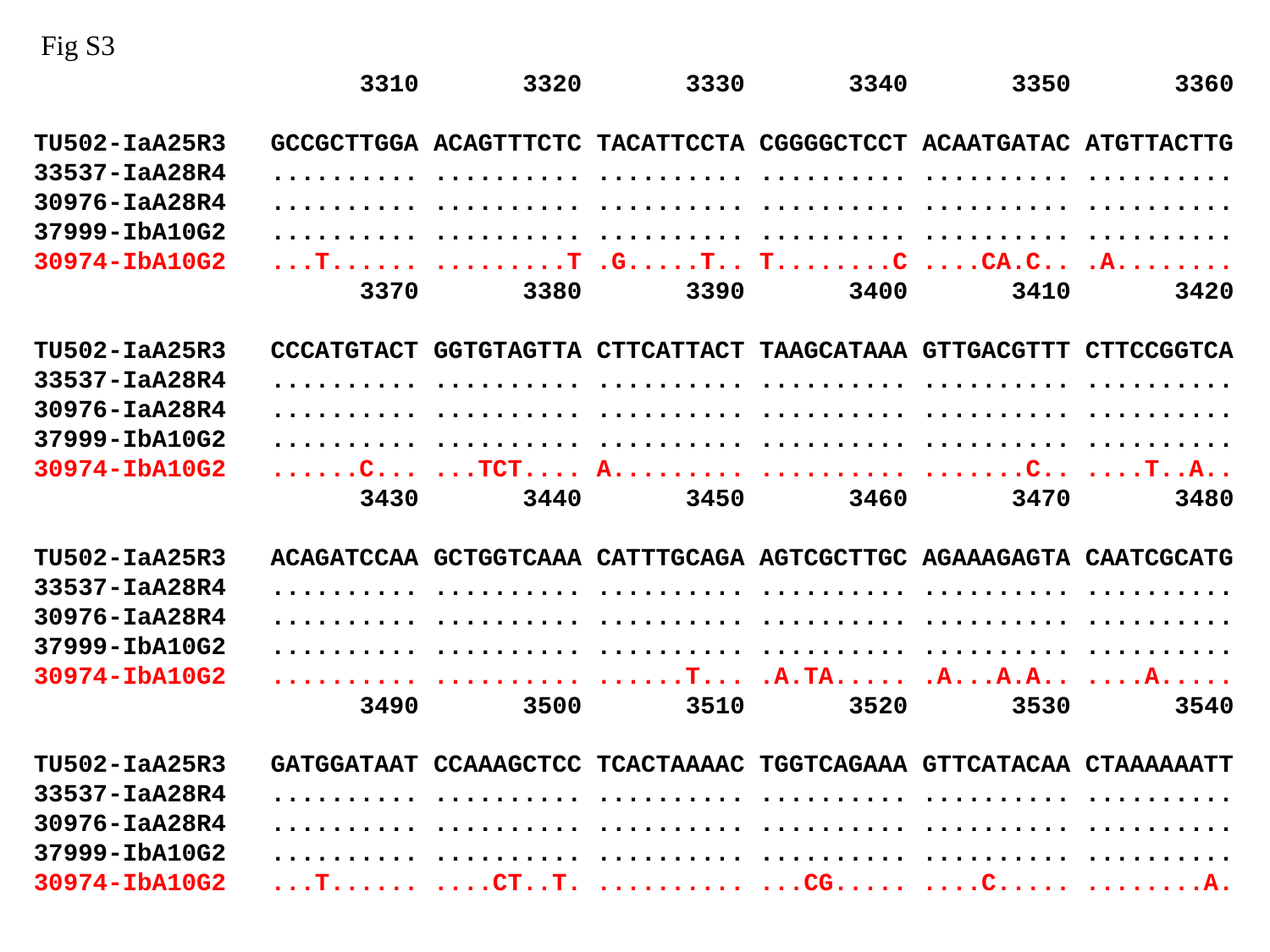

Fig S3
                      3310       3320       3330       3340       3350       3360
TU502-IaA25R3   GCCGCTTGGA ACAGTTTCTC TACATTCCTA CGGGGCTCCT ACAATGATAC ATGTTACTTG
33537-IaA28R4   .......... .......... .......... .......... .......... ..........
30976-IaA28R4   .......... .......... .......... .......... .......... ..........
37999-IbA10G2   .......... .......... .......... .......... .......... ..........
30974-IbA10G2   ...T...... .........T .G.....T.. T........C ....CA.C.. .A........
                      3370       3380       3390       3400       3410       3420
TU502-IaA25R3   CCCATGTACT GGTGTAGTTA CTTCATTACT TAAGCATAAA GTTGACGTTT CTTCCGGTCA
33537-IaA28R4   .......... .......... .......... .......... .......... ..........
30976-IaA28R4   .......... .......... .......... .......... .......... ..........
37999-IbA10G2   .......... .......... .......... .......... .......... ..........
30974-IbA10G2   ......C... ...TCT.... A......... .......... .......C.. ....T..A..
                      3430       3440       3450       3460       3470       3480
TU502-IaA25R3   ACAGATCCAA GCTGGTCAAA CATTTGCAGA AGTCGCTTGC AGAAAGAGTA CAATCGCATG
33537-IaA28R4   .......... .......... .......... .......... .......... ..........
30976-IaA28R4   .......... .......... .......... .......... .......... ..........
37999-IbA10G2   .......... .......... .......... .......... .......... ..........
30974-IbA10G2   .......... .......... ......T... .A.TA..... .A...A.A.. ....A.....
                      3490       3500       3510       3520       3530       3540
TU502-IaA25R3   GATGGATAAT CCAAAGCTCC TCACTAAAAC TGGTCAGAAA GTTCATACAA CTAAAAAATT
33537-IaA28R4   .......... .......... .......... .......... .......... ..........
30976-IaA28R4   .......... .......... .......... .......... .......... ..........
37999-IbA10G2   .......... .......... .......... .......... .......... ..........
30974-IbA10G2   ...T...... ....CT..T. .......... ...CG..... ....C..... ........A.